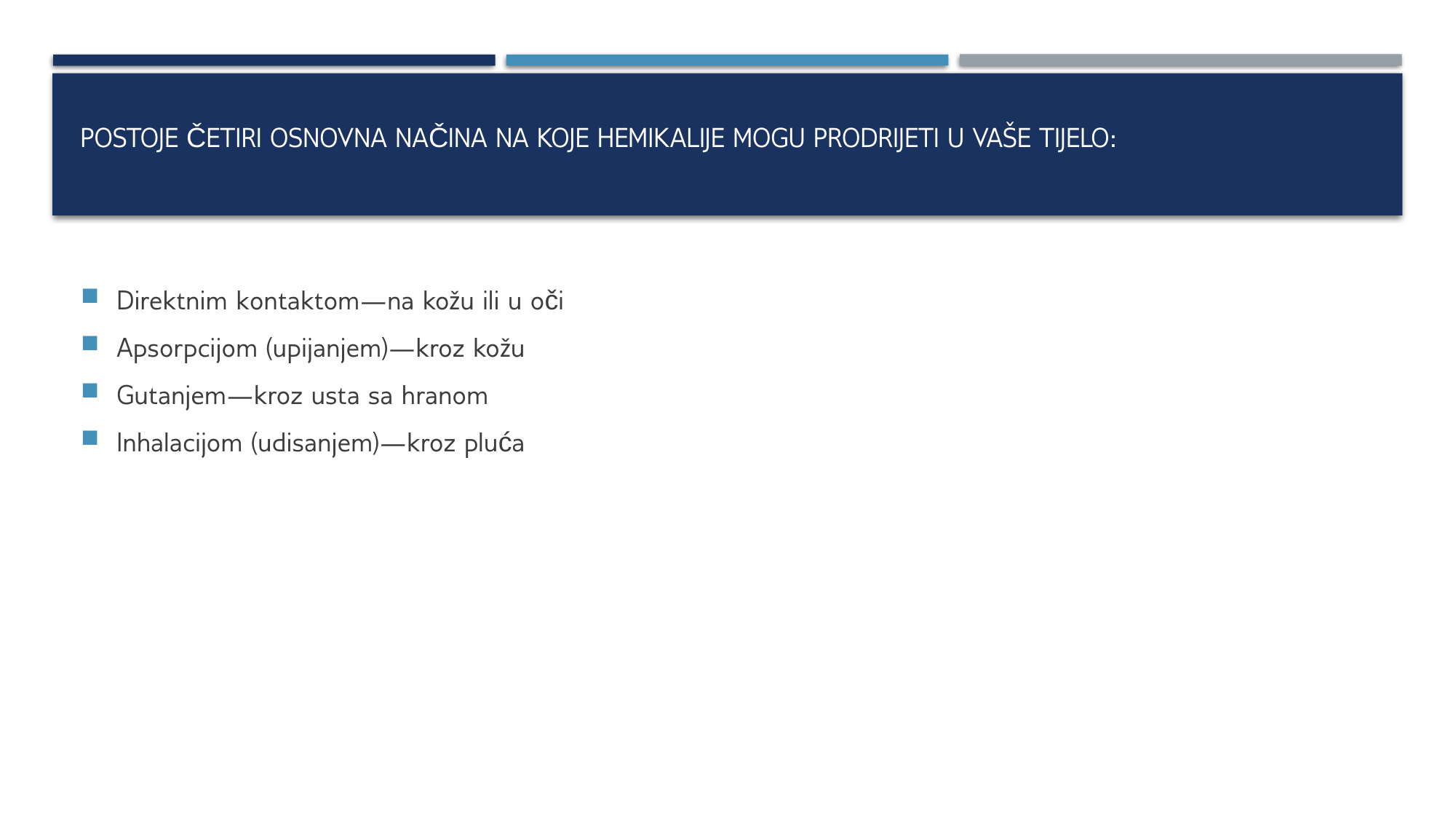

# POSTOJE ČETIRI OSNOVNA NAČINA NA KOJE HEMIKALIJE MOGU PRODRIJETI U VAŠE TIJELO:
Direktnim kontaktom—na kožu ili u oči
Apsorpcijom (upijanjem)—kroz kožu
Gutanjem—kroz usta sa hranom
Inhalacijom (udisanjem)—kroz pluća